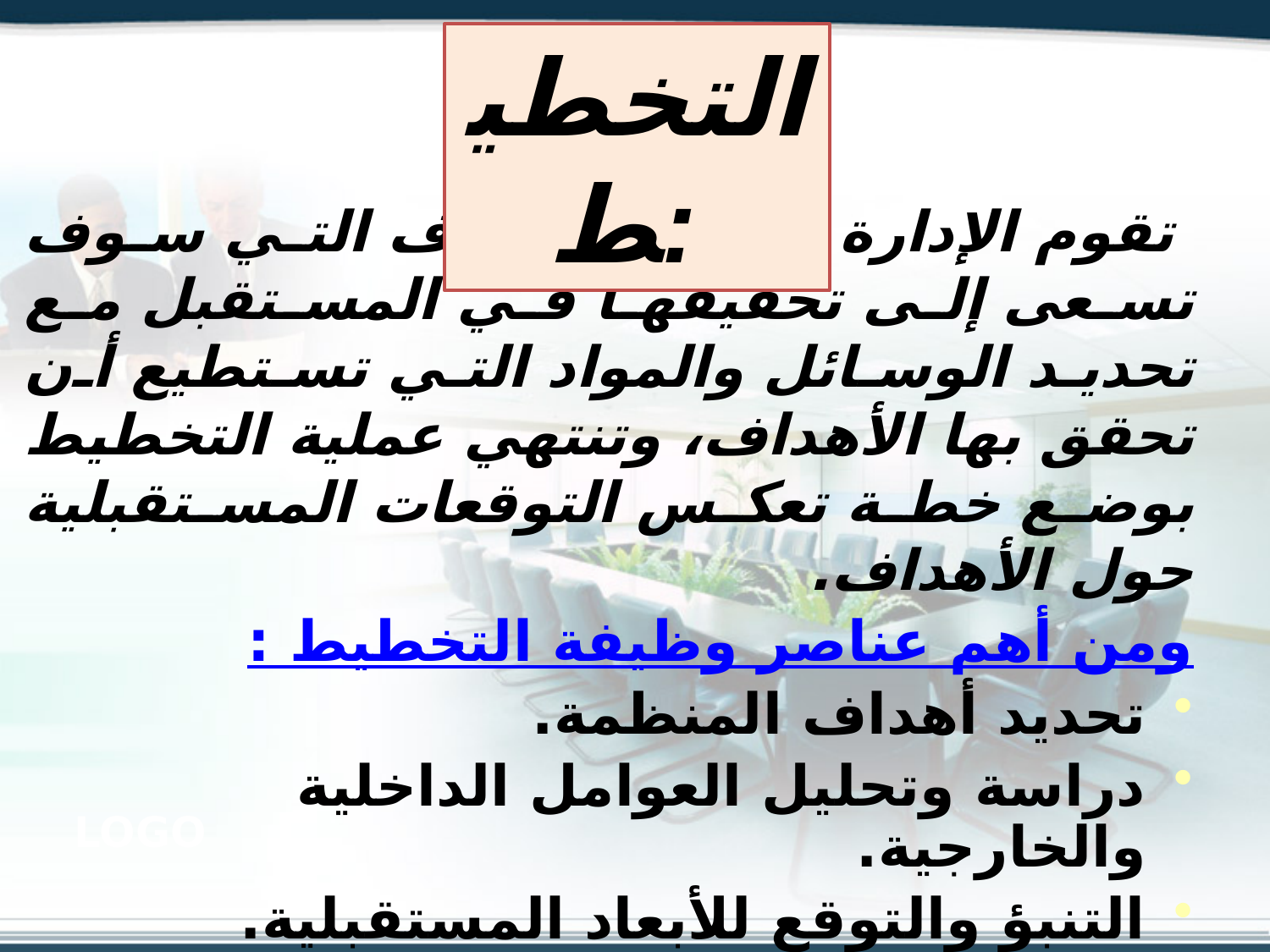

التخطيط:
	 تقوم الإدارة بتحديد الأهداف التي سوف تسعى إلى تحقيقها في المستقبل مع تحديد الوسائل والمواد التي تستطيع أن تحقق بها الأهداف، وتنتهي عملية التخطيط بوضع خطة تعكس التوقعات المستقبلية حول الأهداف.
ومن أهم عناصر وظيفة التخطيط :
تحديد أهداف المنظمة.
دراسة وتحليل العوامل الداخلية والخارجية.
التنبؤ والتوقع للأبعاد المستقبلية.
صياغة السياسات الإدارية.
تحديد الإجراءات والقواعد الواجب إتباعها.
إعداد الخطط الفرعية والبرامج والموازنات.